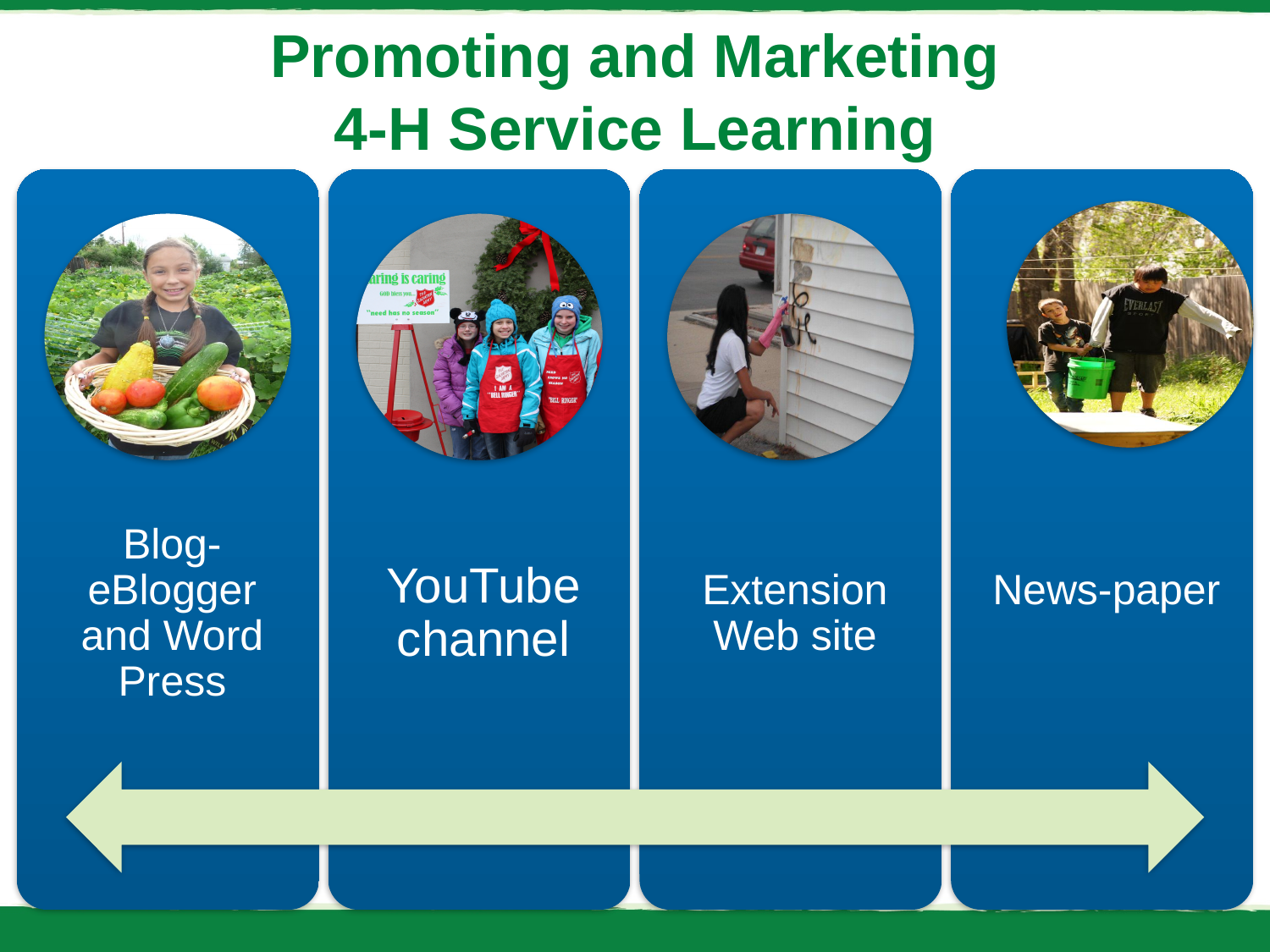

# Promoting and Marketing 4-H Service Learning
Blog- eBlogger and Word Press
YouTube channel
Extension Web site
News-paper